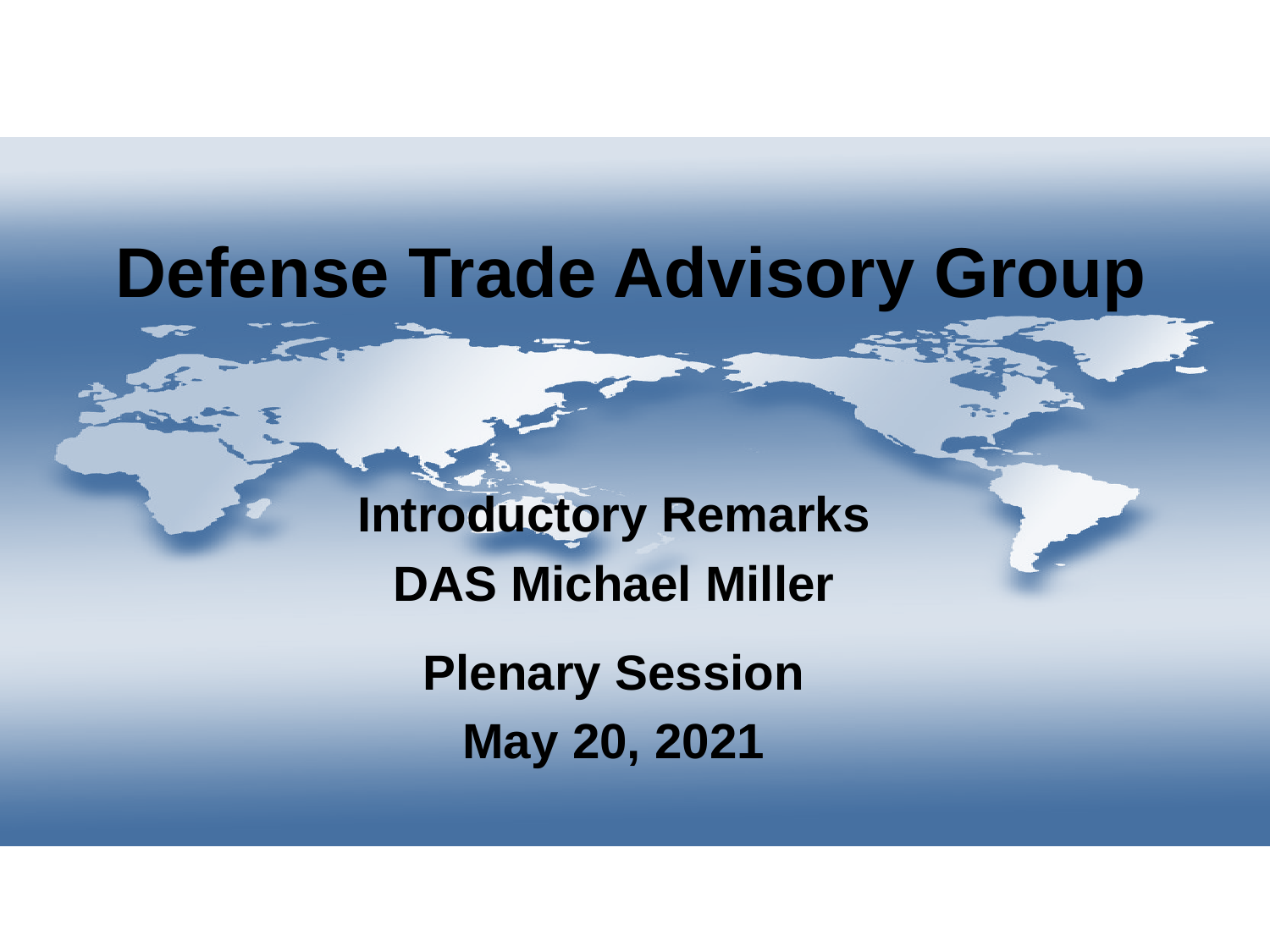

# Defense Trade Advisory Group
Introductory Remarks
DAS Michael Miller

Plenary Session
May 20, 2021